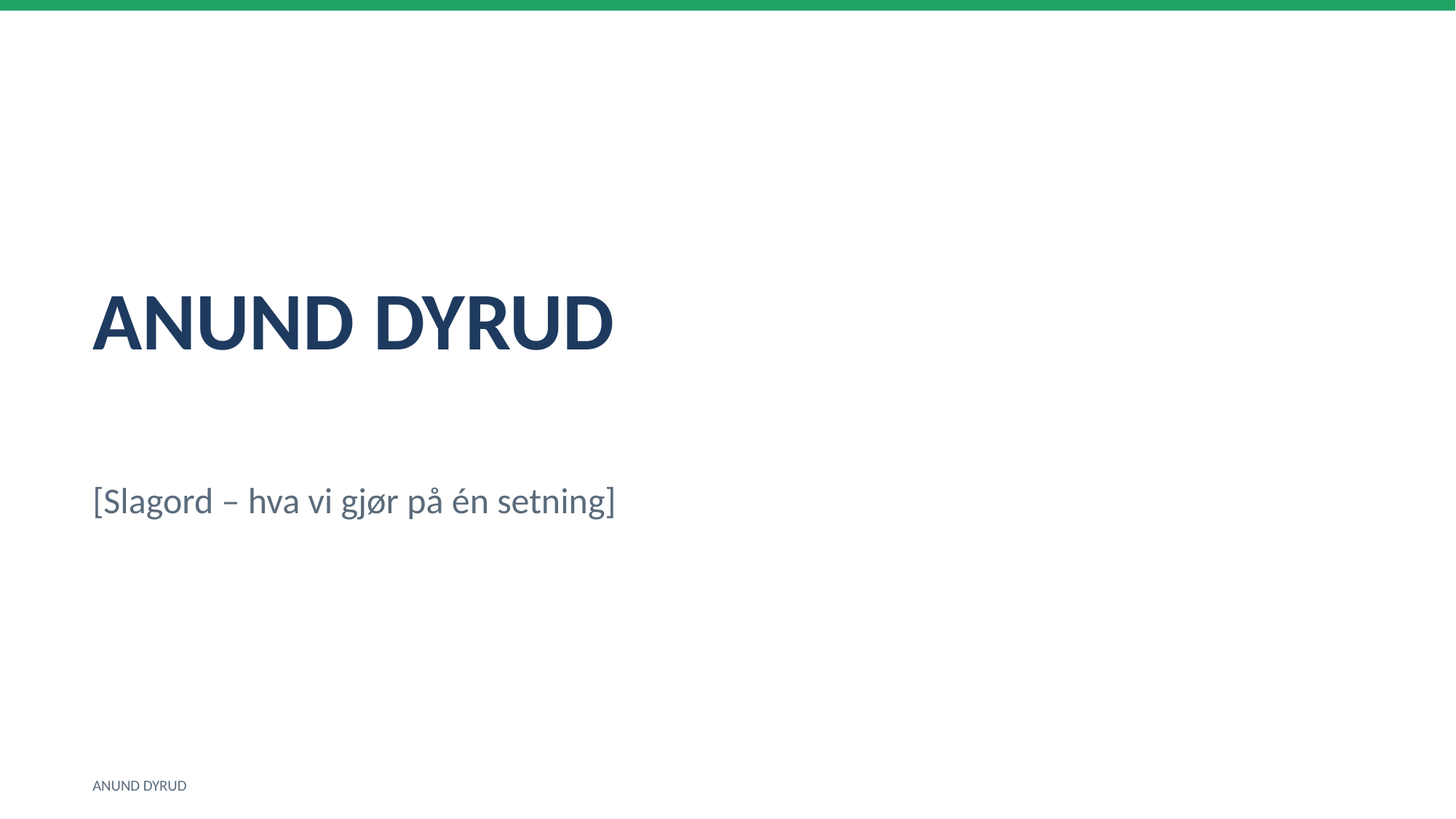

ANUND DYRUD
[Slagord – hva vi gjør på én setning]
ANUND DYRUD